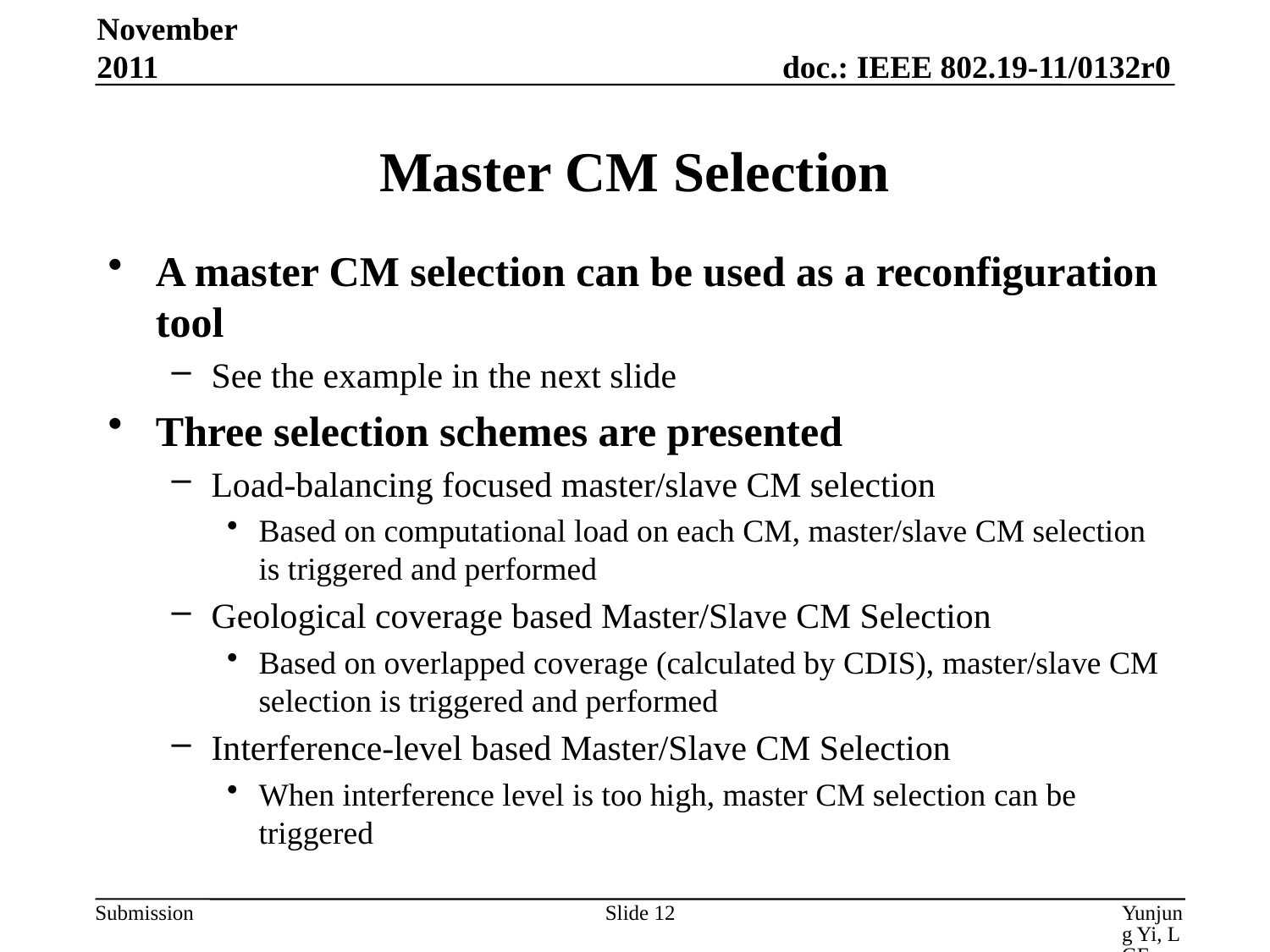

November 2011
# Master CM Selection
A master CM selection can be used as a reconfiguration tool
See the example in the next slide
Three selection schemes are presented
Load-balancing focused master/slave CM selection
Based on computational load on each CM, master/slave CM selection is triggered and performed
Geological coverage based Master/Slave CM Selection
Based on overlapped coverage (calculated by CDIS), master/slave CM selection is triggered and performed
Interference-level based Master/Slave CM Selection
When interference level is too high, master CM selection can be triggered
Slide 12
Yunjung Yi, LGE